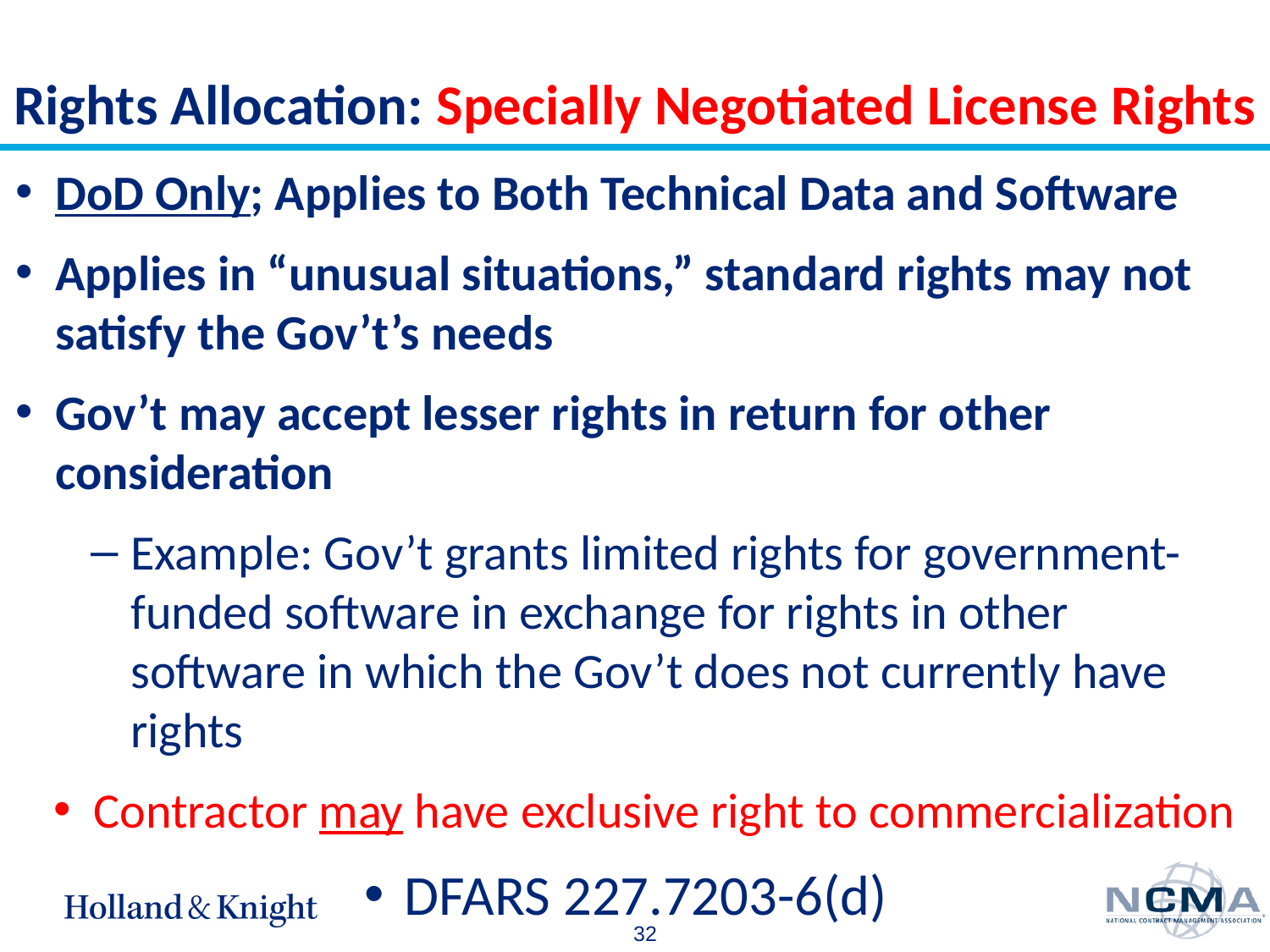

# Rights Allocation: Specially Negotiated License Rights
DoD Only; Applies to Both Technical Data and Software
Applies in “unusual situations,” standard rights may not satisfy the Gov’t’s needs
Gov’t may accept lesser rights in return for other consideration
Example: Gov’t grants limited rights for government-funded software in exchange for rights in other software in which the Gov’t does not currently have rights
Contractor may have exclusive right to commercialization
DFARS 227.7203-6(d)

32